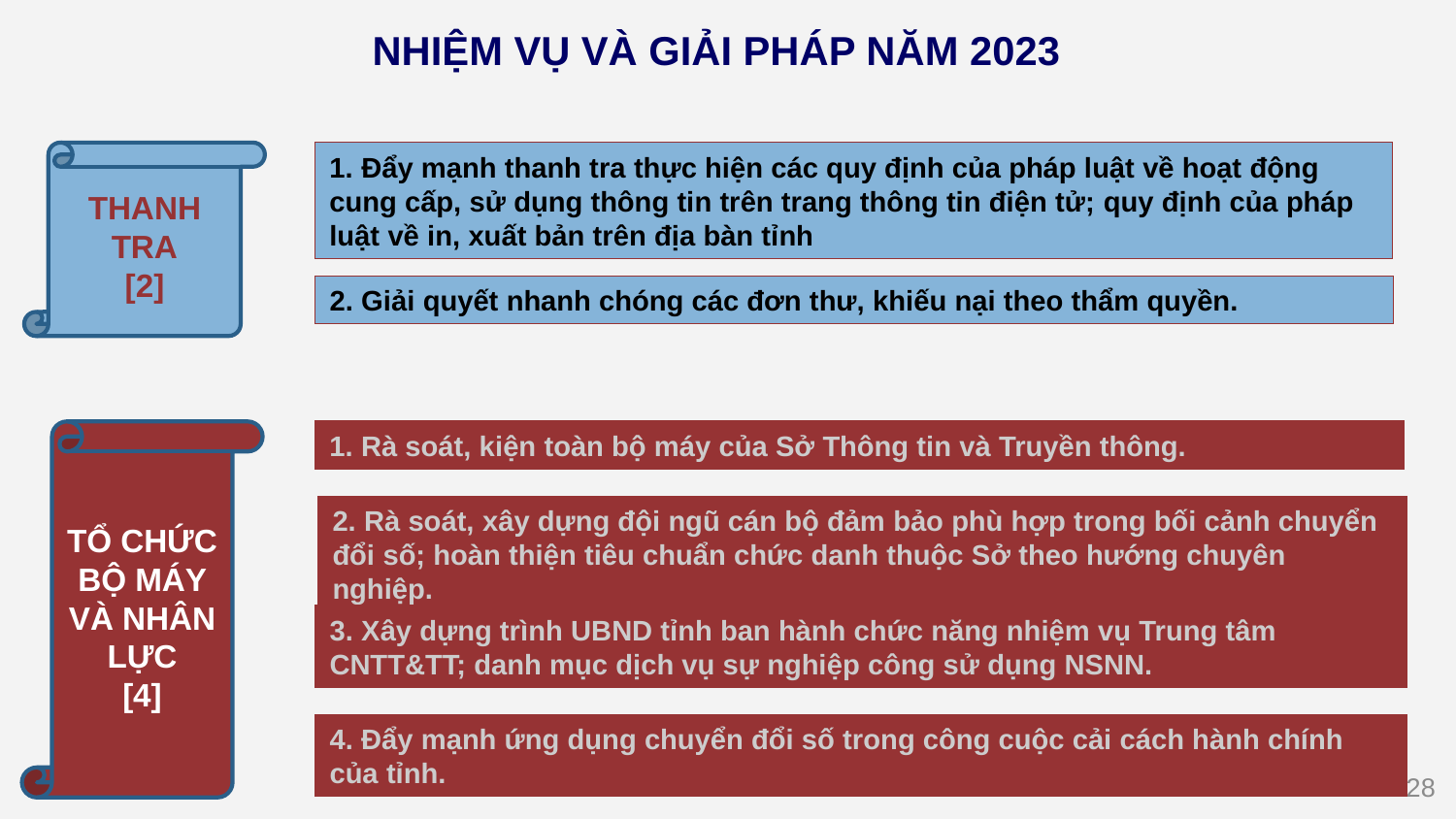

# NHIỆM VỤ VÀ GIẢI PHÁP NĂM 2023
THANH TRA
[2]
1. Đẩy mạnh thanh tra thực hiện các quy định của pháp luật về hoạt động cung cấp, sử dụng thông tin trên trang thông tin điện tử; quy định của pháp luật về in, xuất bản trên địa bàn tỉnh
2. Giải quyết nhanh chóng các đơn thư, khiếu nại theo thẩm quyền.
1. Rà soát, kiện toàn bộ máy của Sở Thông tin và Truyền thông.
TỔ CHỨC BỘ MÁY VÀ NHÂN LỰC
[4]
2. Rà soát, xây dựng đội ngũ cán bộ đảm bảo phù hợp trong bối cảnh chuyển đổi số; hoàn thiện tiêu chuẩn chức danh thuộc Sở theo hướng chuyên nghiệp.
3. Xây dựng trình UBND tỉnh ban hành chức năng nhiệm vụ Trung tâm CNTT&TT; danh mục dịch vụ sự nghiệp công sử dụng NSNN.
4. Đẩy mạnh ứng dụng chuyển đổi số trong công cuộc cải cách hành chính của tỉnh.
28